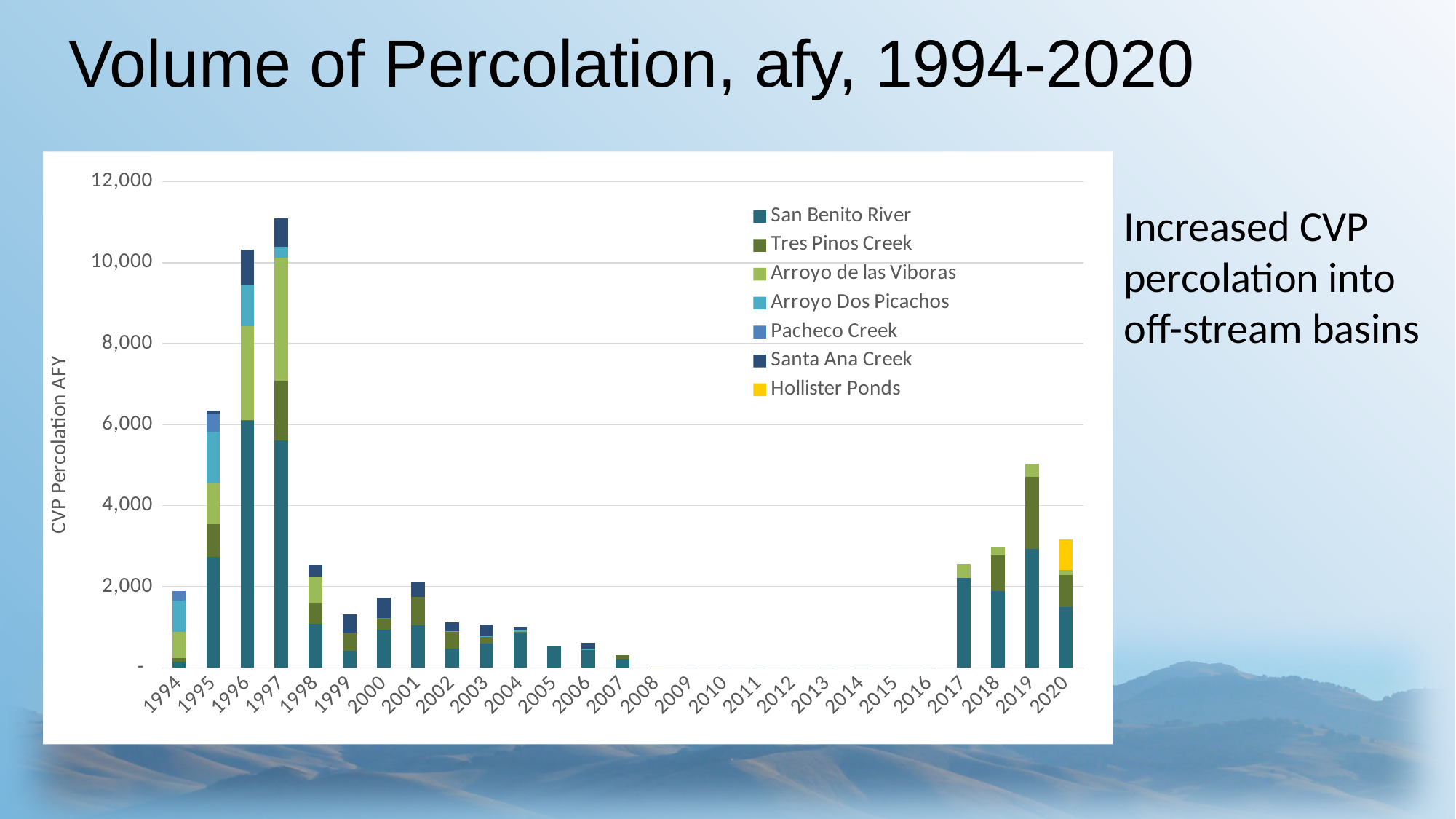

Volume of Percolation, afy, 1994-2020

### Chart

| Category | San Benito River | Tres Pinos Creek  | Arroyo de las Viboras | Arroyo Dos Picachos | Pacheco Creek | Santa Ana Creek |  |
|---|---|---|---|---|---|---|---|
| 1994 | 158.4 | 85.1 | 651.4 | 758.6 | 231.7 | 0.0 | None |
| 1995 | 2734.0 | 808.5 | 1010.1999999999999 | 1275.5 | 444.3 | 72.8 | None |
| 1996 | 6096.9 | 21.2 | 2314.8 | 1009.8 | 0.0 | 887.1 | None |
| 1997 | 5619.0 | 1477.0 | 3029.0 | 277.0 | 0.0 | 685.0 | None |
| 1998 | 1084.4 | 518.29 | 643.46 | 0.0 | 0.0 | 296.74 | None |
| 1999 | 412.5 | 451.67 | 0.0 | 3.84 | 0.0 | 454.33000000000004 | None |
| 2000 | 937.7 | 284.63 | 5.54 | 2.97 | 1.0 | 508.51000000000005 | None |
| 2001 | 1041.0 | 703.0 | 0.0 | 0.0 | 0.0 | 365.0 | None |
| 2002 | 469.8 | 425.8 | 2.43 | 0.89 | 0.0 | 223.23000000000002 | None |
| 2003 | 604.8 | 163.1 | 0.0 | 5.27 | 0.0 | 300.46000000000004 | None |
| 2004 | 881.5 | 1.2000000000000002 | 0.0 | 51.8 | 0.0 | 83.4 | None |
| 2005 | 526.68 | 0.3 | 0.0 | 0.0 | 0.0 | 0.3 | None |
| 2006 | 450.5 | 0.8 | 0.0 | 6.8 | 0.0 | 155.7 | None |
| 2007 | 215.9 | 88.3 | 0.0 | 0.0 | 0.0 | 0.0 | None |
| 2008 | 6.1 | 0.0 | 0.0 | 0.0 | 0.0 | 0.0 | None |
| 2009 | 0.0 | 0.0 | 0.0 | 0.0 | 0.0 | 0.0 | None |
| 2010 | 0.0 | 0.0 | 0.0 | 0.0 | 0.0 | 0.0 | None |
| 2011 | 0.0 | 0.0 | 0.0 | 0.0 | 0.0 | 0.0 | None |
| 2012 | 0.0 | 0.0 | 0.0 | 0.0 | 0.0 | 0.0 | None |
| 2013 | 0.0 | 0.0 | 0.0 | 0.0 | 0.0 | 0.0 | None |
| 2014 | 0.0 | 0.0 | 0.0 | 0.0 | 0.0 | 0.0 | None |
| 2015 | 0.0 | 0.0 | 0.0 | 0.0 | 0.0 | 0.0 | None |
| 2016 | 0.0 | 0.0 | 0.0 | 0.0 | 0.0 | 0.0 | None |
| 2017 | 2209.0 | 0.0 | 340.0 | 0.0 | 0.0 | 0.0 | None |
| 2018 | 1899.37 | 867.3299999999999 | 198.57399999999998 | 0.0 | 0.0 | 0.0 | None |
| 2019 | 2932.25 | 1775.03 | 335.357 | 0.0 | 0.0 | 0.0 | None |
| 2020 | 1499.41 | 780.49 | 133.89 | None | None | None | 746.99 |
Increased CVP percolation into off-stream basins